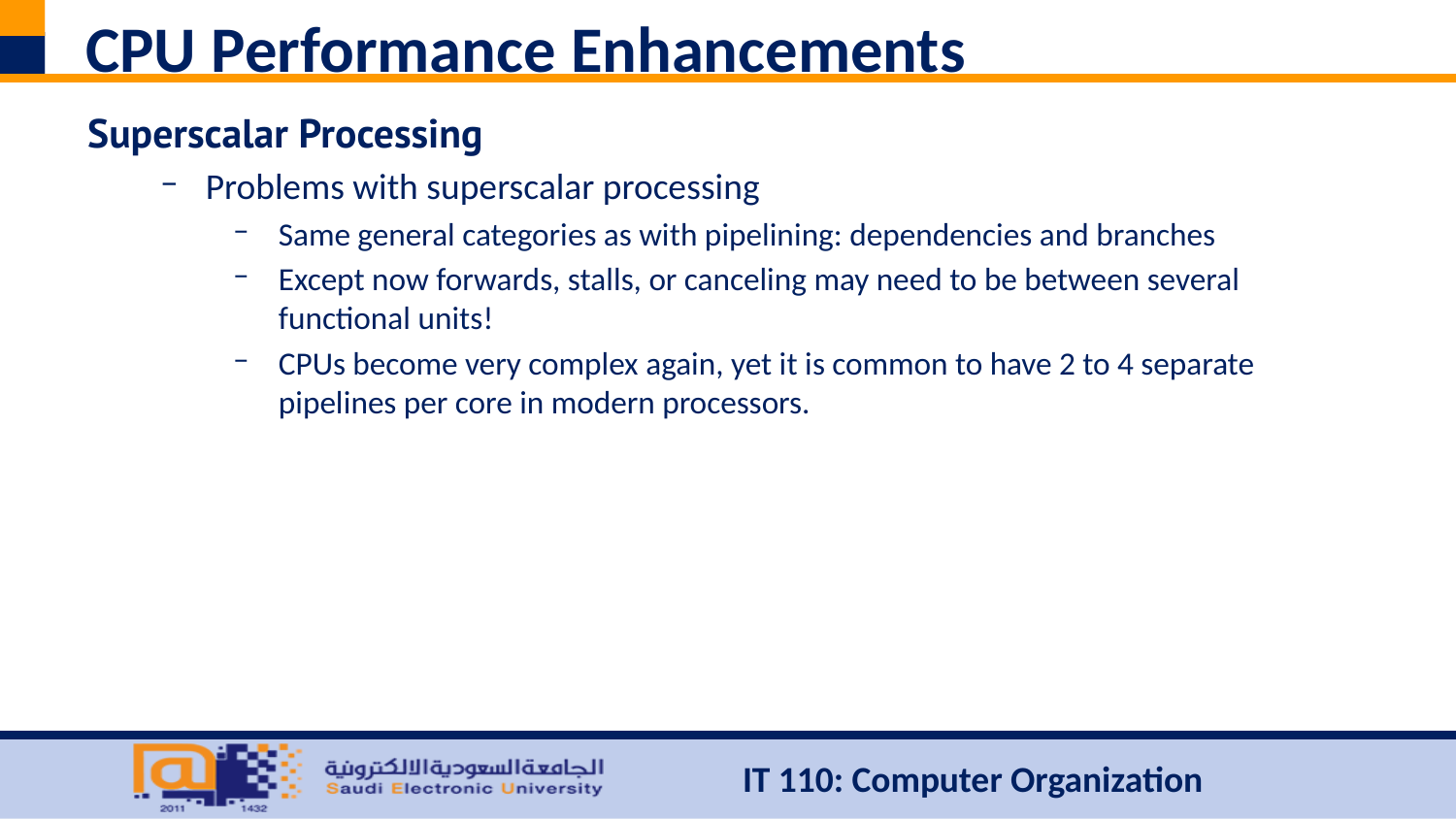

# CPU Performance Enhancements
Superscalar Processing
Problems with superscalar processing
Same general categories as with pipelining: dependencies and branches
Except now forwards, stalls, or canceling may need to be between several functional units!
CPUs become very complex again, yet it is common to have 2 to 4 separate pipelines per core in modern processors.